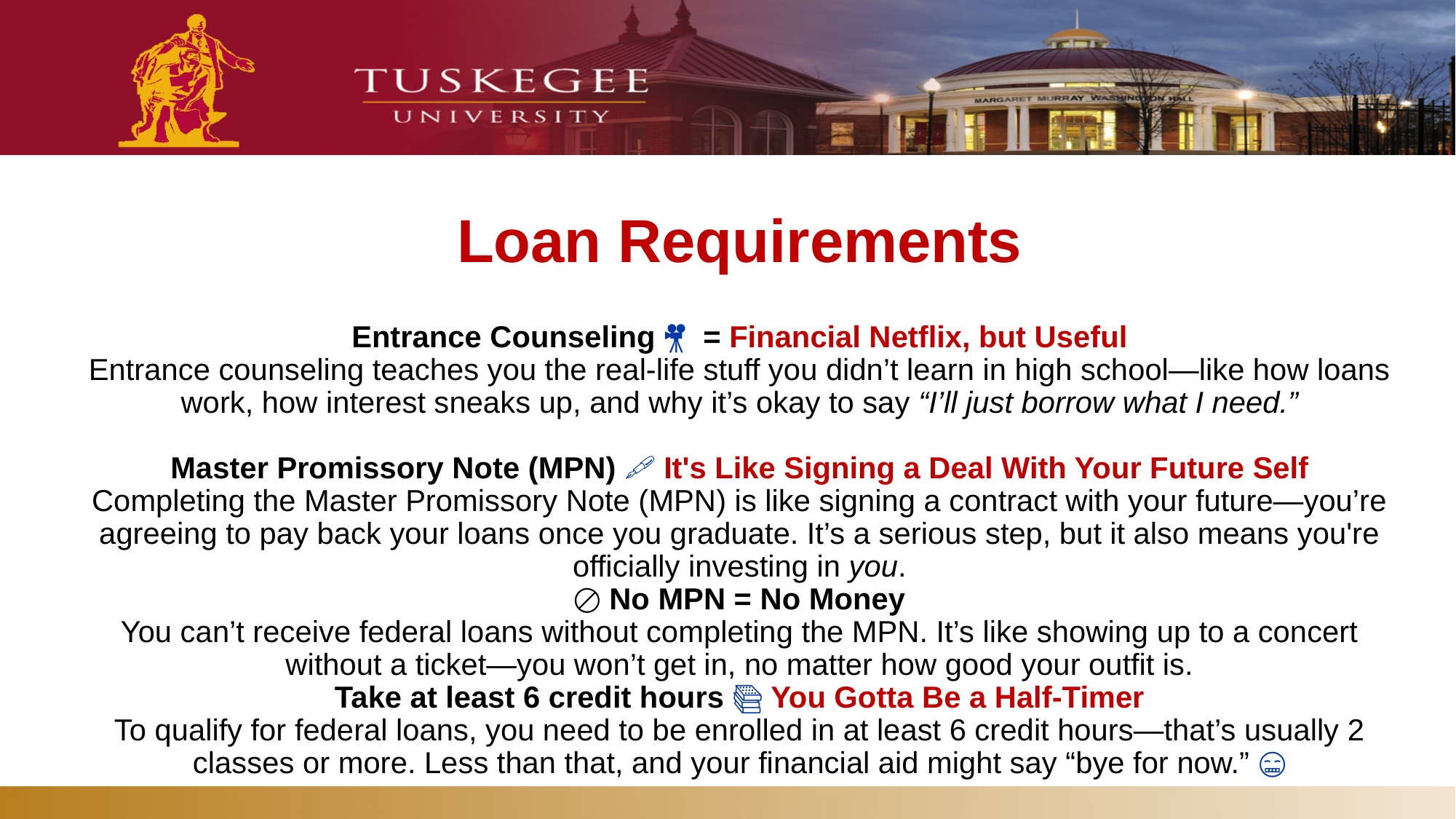

# Loan Requirements Entrance Counseling 🎥  = Financial Netflix, but Useful Entrance counseling teaches you the real-life stuff you didn’t learn in high school—like how loans work, how interest sneaks up, and why it’s okay to say “I’ll just borrow what I need.” Master Promissory Note (MPN) 🖋️ It's Like Signing a Deal With Your Future Self Completing the Master Promissory Note (MPN) is like signing a contract with your future—you’re agreeing to pay back your loans once you graduate. It’s a serious step, but it also means you're officially investing in you. 🚫 No MPN = No Money You can’t receive federal loans without completing the MPN. It’s like showing up to a concert without a ticket—you won’t get in, no matter how good your outfit is. Take at least 6 credit hours 📚 You Gotta Be a Half-Timer To qualify for federal loans, you need to be enrolled in at least 6 credit hours—that’s usually 2 classes or more. Less than that, and your financial aid might say “bye for now.” 😬